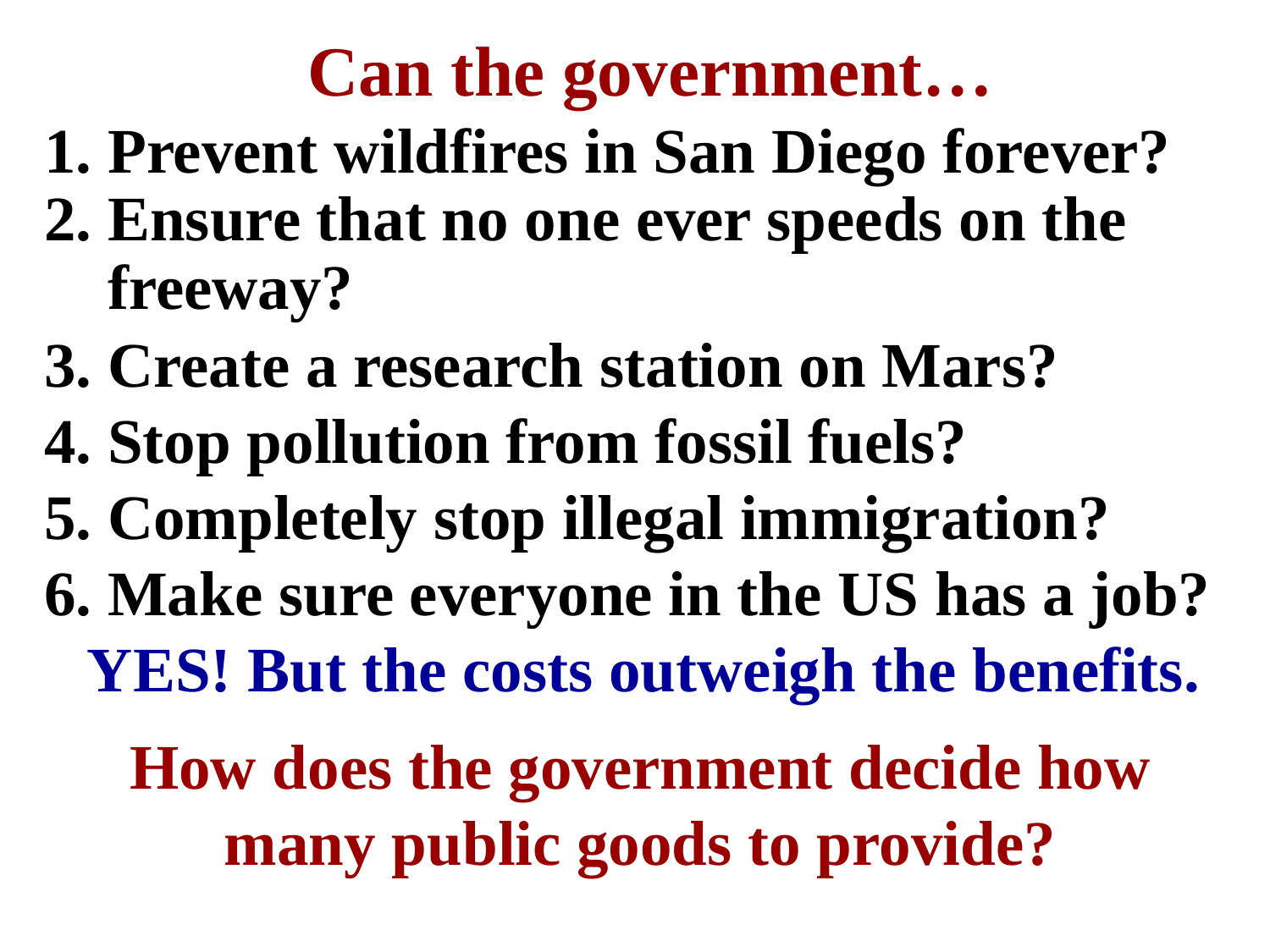

Can the government…
Prevent wildfires in San Diego forever?
Ensure that no one ever speeds on the freeway?
Create a research station on Mars?
Stop pollution from fossil fuels?
Completely stop illegal immigration?
Make sure everyone in the US has a job?
YES! But the costs outweigh the benefits.
How does the government decide how many public goods to provide?